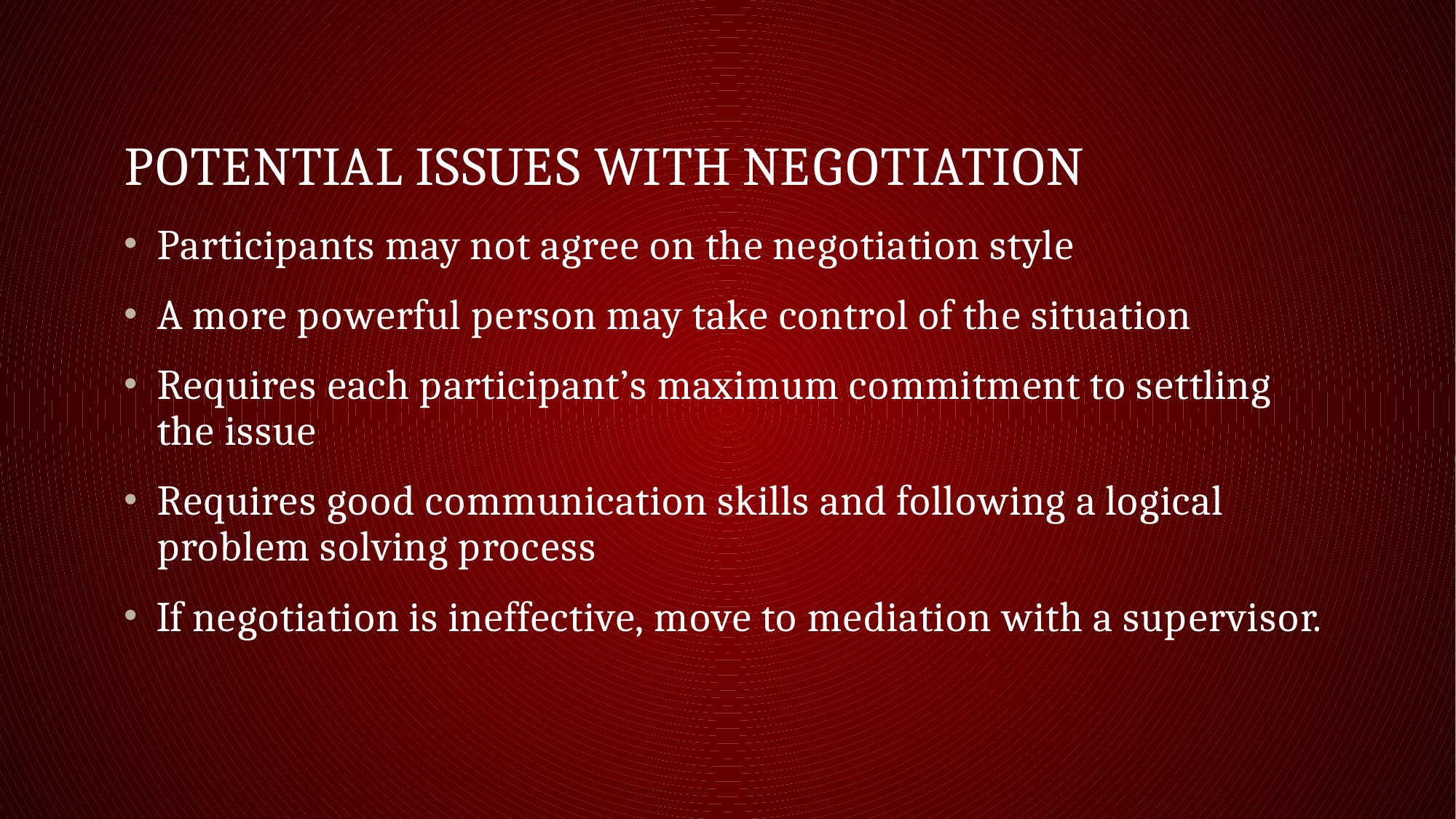

# Potential Issues with Negotiation
Participants may not agree on the negotiation style
A more powerful person may take control of the situation
Requires each participant’s maximum commitment to settling the issue
Requires good communication skills and following a logical problem solving process
If negotiation is ineffective, move to mediation with a supervisor.